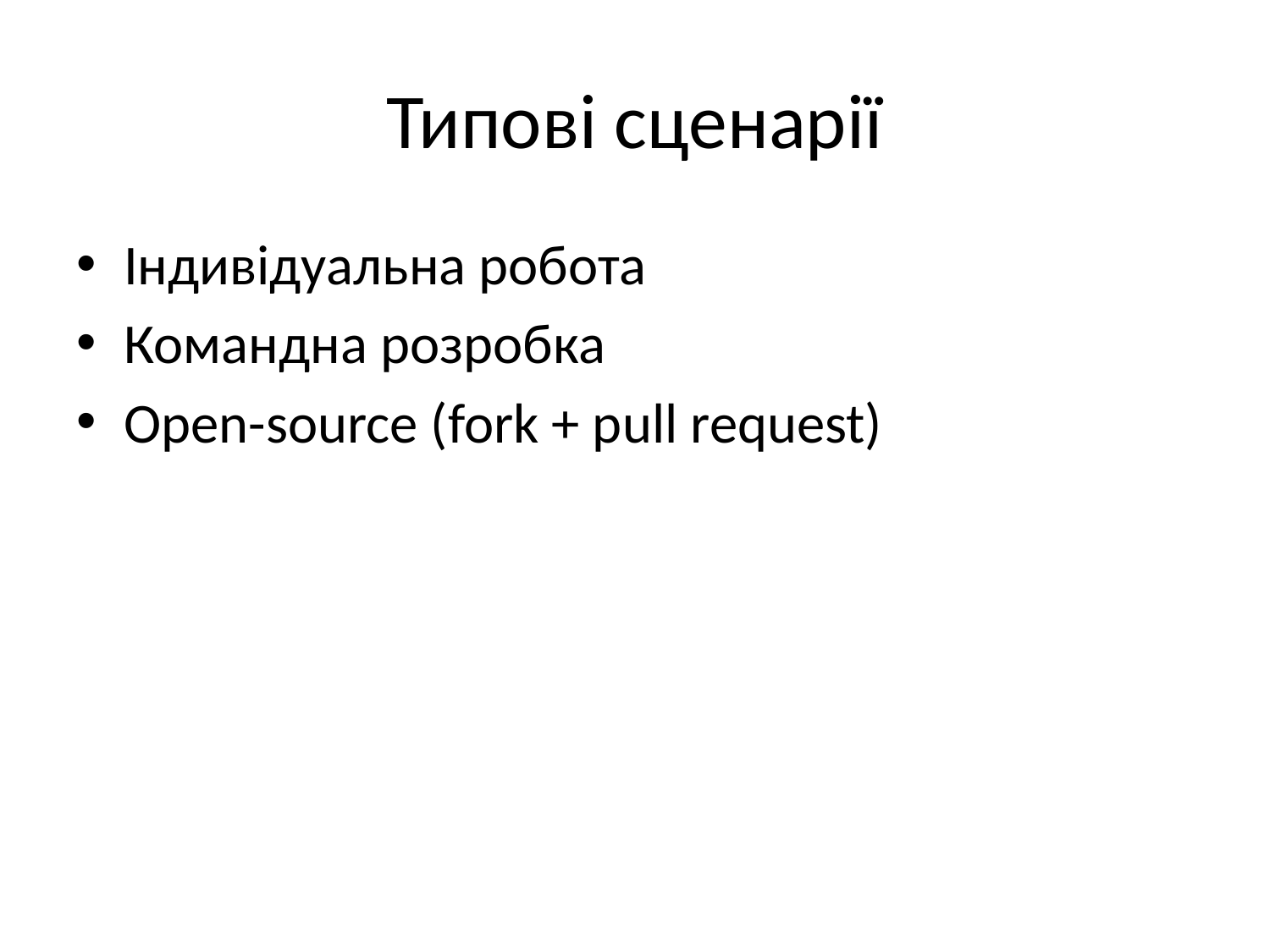

# Типові сценарії
Індивідуальна робота
Командна розробка
Open-source (fork + pull request)